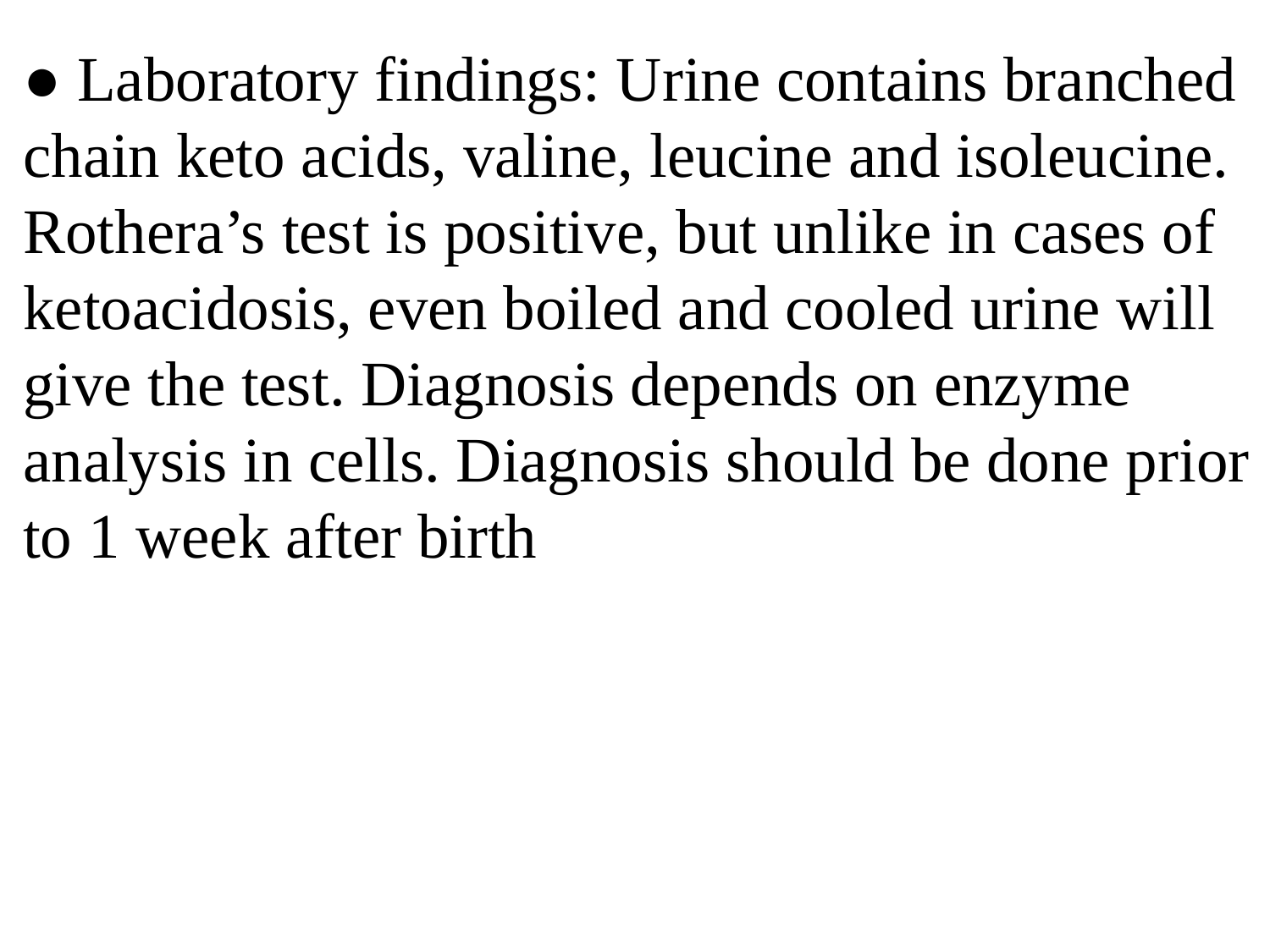

● Laboratory findings: Urine contains branched chain keto acids, valine, leucine and isoleucine. Rothera’s test is positive, but unlike in cases of ketoacidosis, even boiled and cooled urine will give the test. Diagnosis depends on enzyme analysis in cells. Diagnosis should be done prior to 1 week after birth